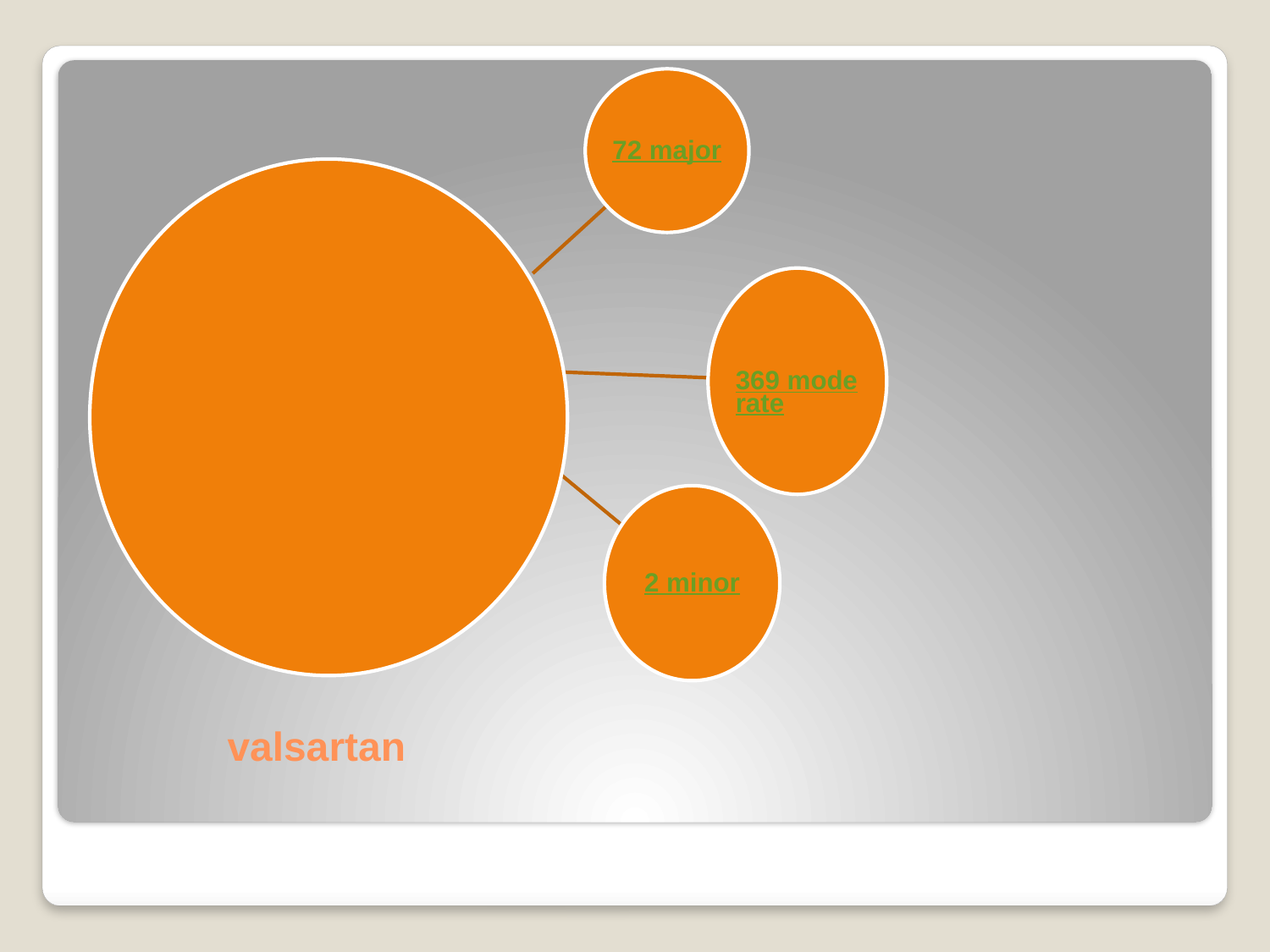

72 major

369 moderate

2 minor

# valsartan